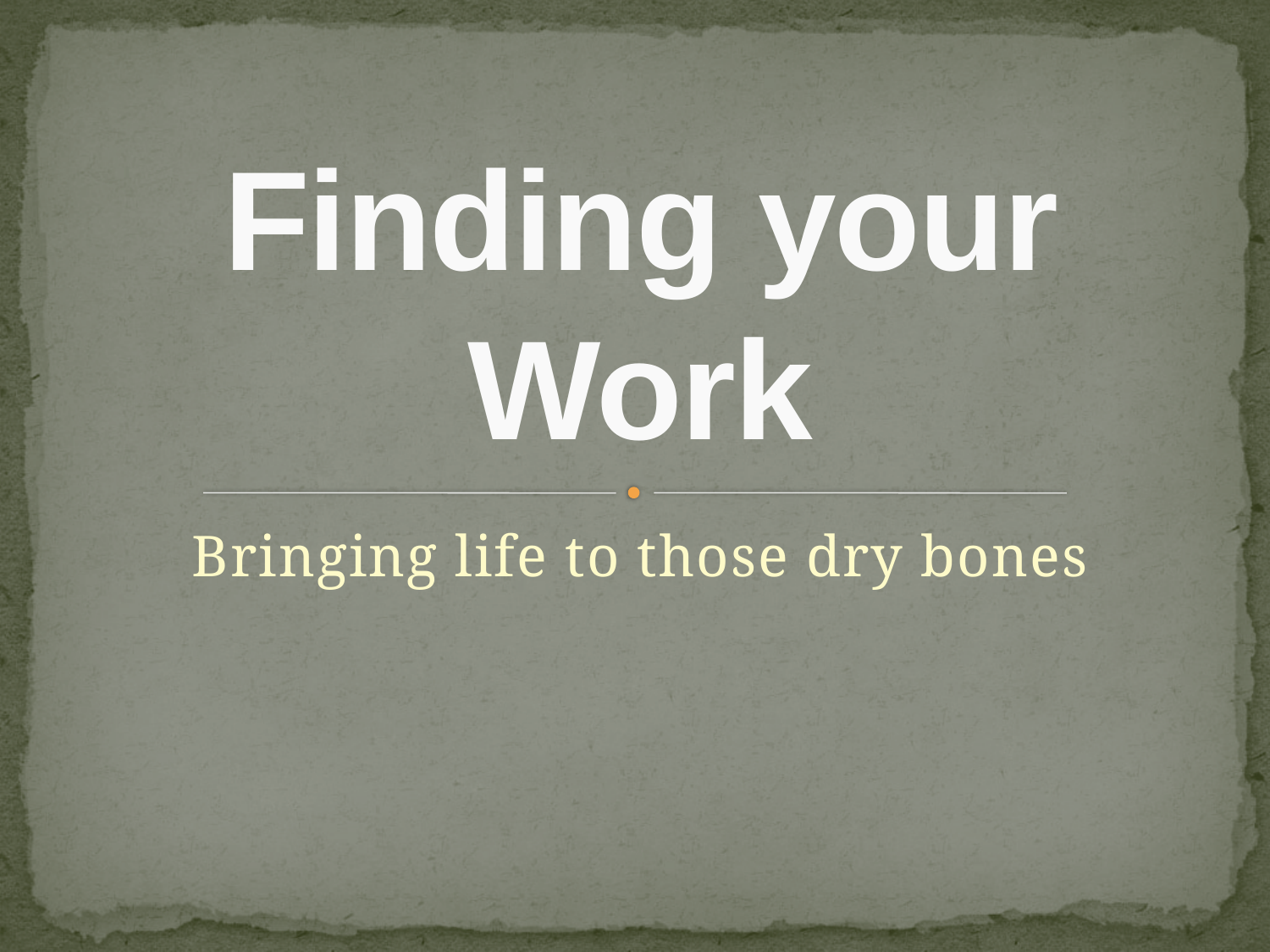

# Finding your Work
Bringing life to those dry bones